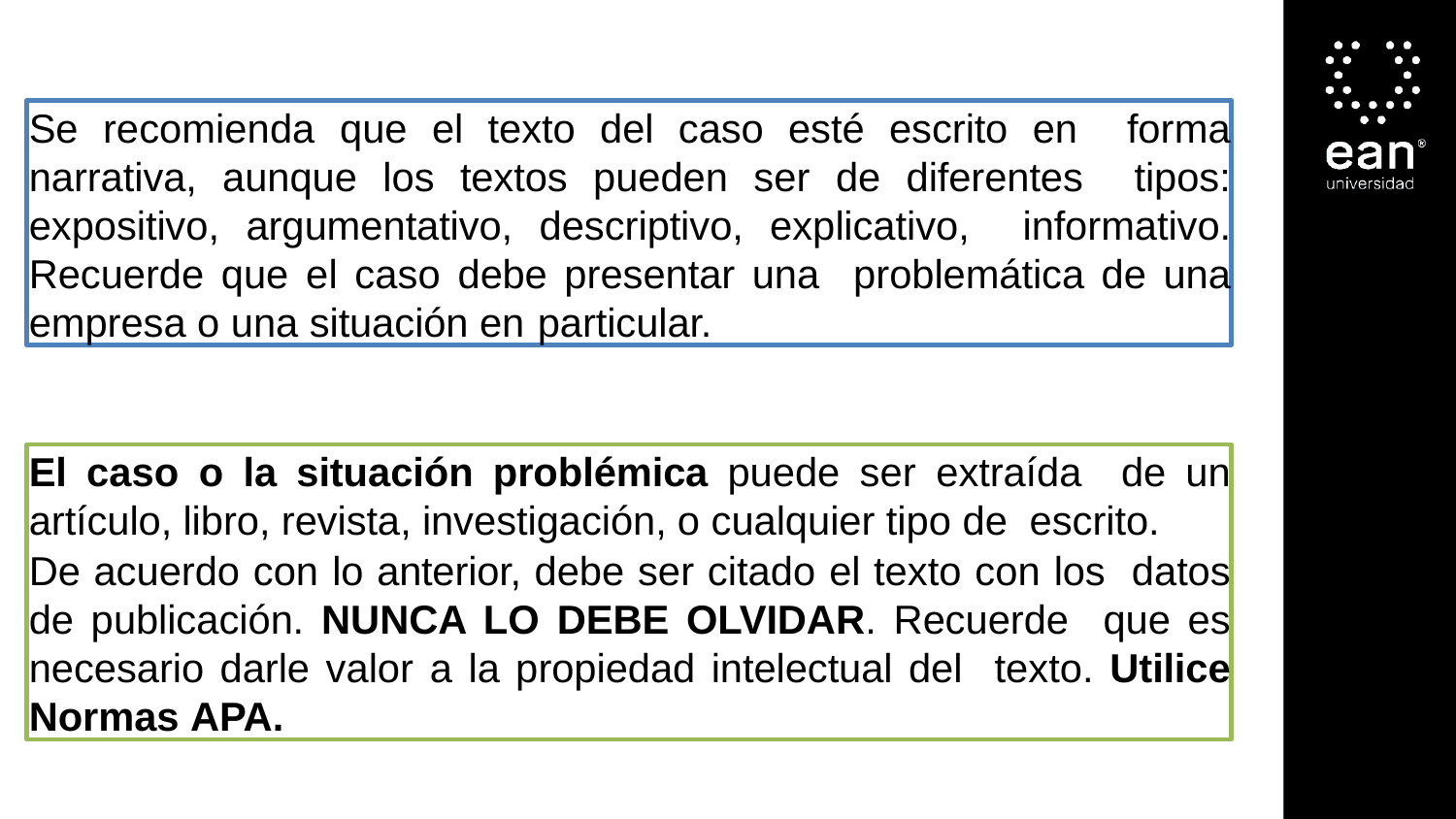

# Se recomienda que el texto del caso esté escrito en  forma narrativa, aunque los textos pueden ser de diferentes  tipos: expositivo, argumentativo, descriptivo, explicativo,  informativo. Recuerde que el caso debe presentar una  problemática de una empresa o una situación en particular.
El caso o la situación problémica puede ser extraída  de un artículo, libro, revista, investigación, o cualquier tipo de  escrito.
De acuerdo con lo anterior, debe ser citado el texto con los  datos de publicación. NUNCA LO DEBE OLVIDAR. Recuerde  que es necesario darle valor a la propiedad intelectual del  texto. Utilice Normas APA.